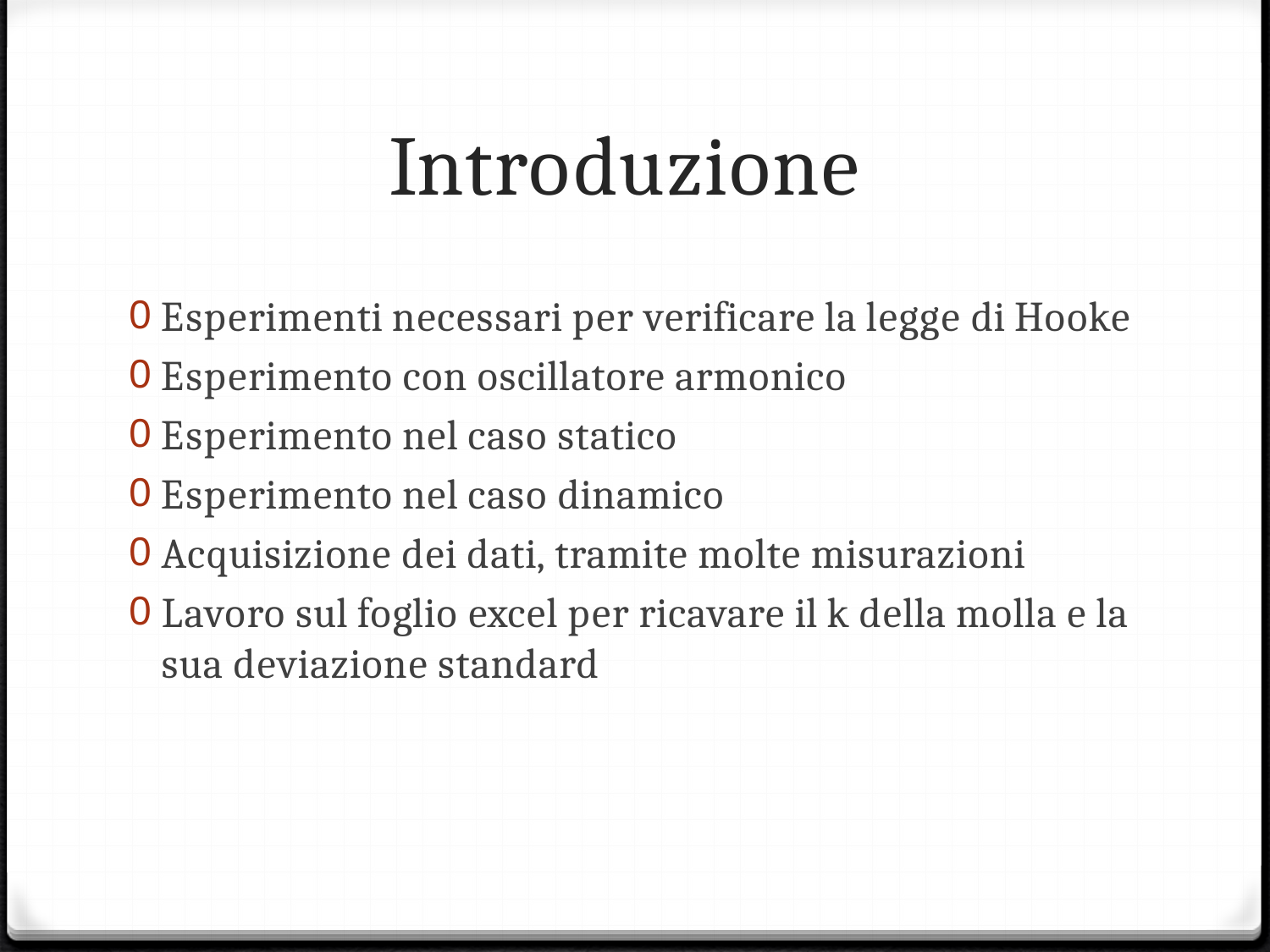

# Introduzione
Esperimenti necessari per verificare la legge di Hooke
Esperimento con oscillatore armonico
Esperimento nel caso statico
Esperimento nel caso dinamico
Acquisizione dei dati, tramite molte misurazioni
Lavoro sul foglio excel per ricavare il k della molla e la sua deviazione standard